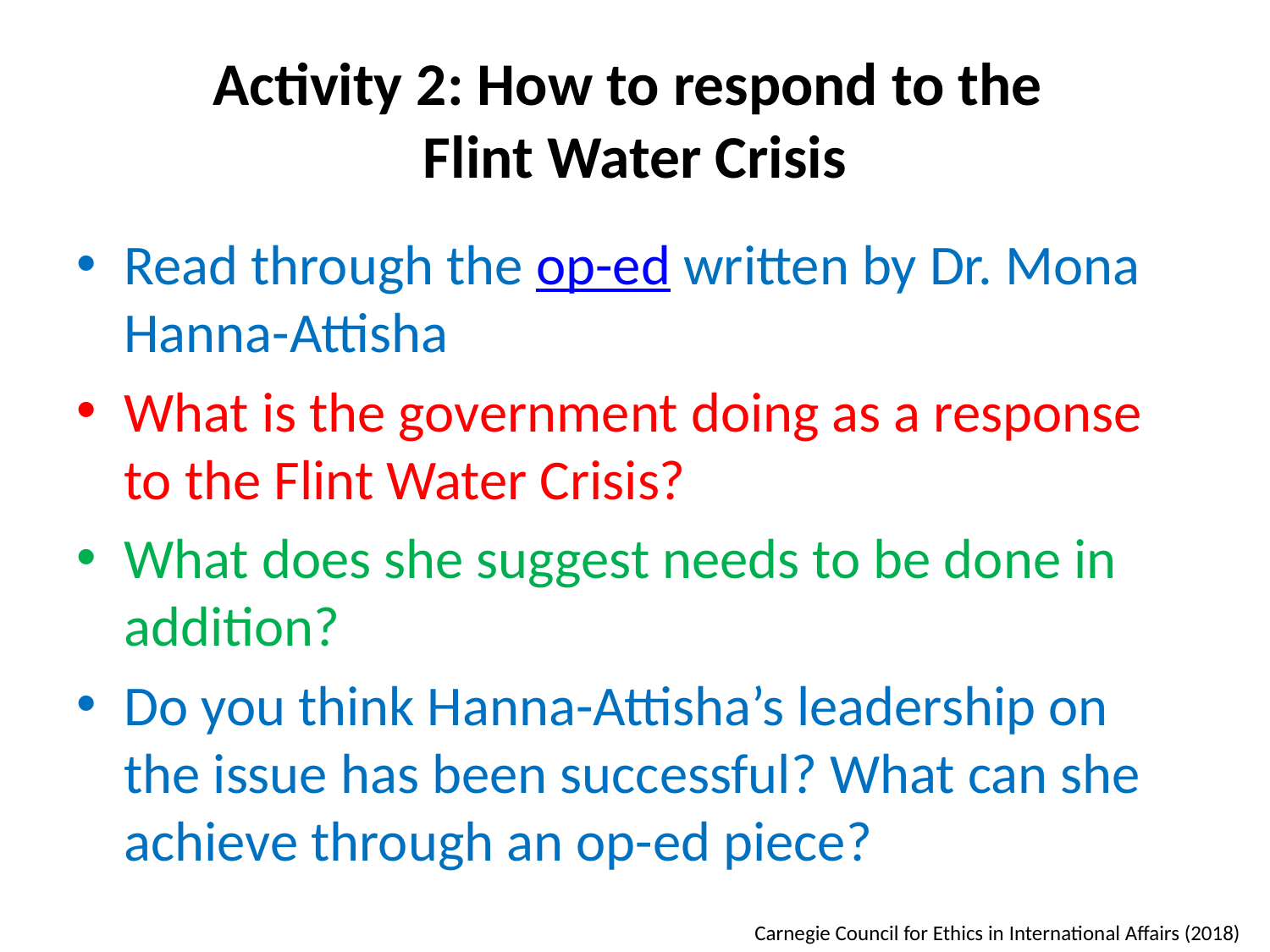

# Activity 2: How to respond to the Flint Water Crisis
Read through the op-ed written by Dr. Mona Hanna-Attisha
What is the government doing as a response to the Flint Water Crisis?
What does she suggest needs to be done in addition?
Do you think Hanna-Attisha’s leadership on the issue has been successful? What can she achieve through an op-ed piece?
Carnegie Council for Ethics in International Affairs (2018)